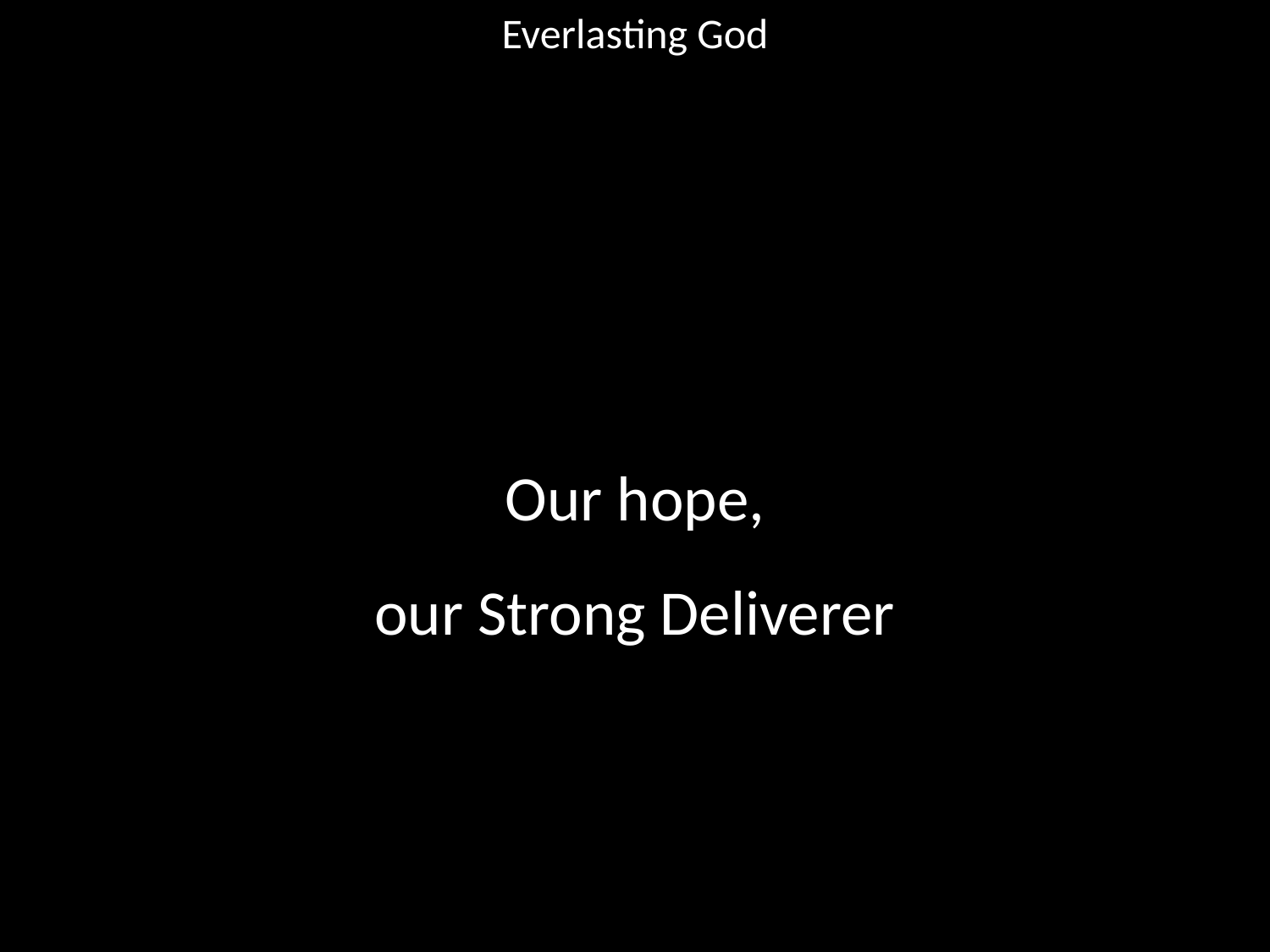

Everlasting God
#
Our hope,
our Strong Deliverer